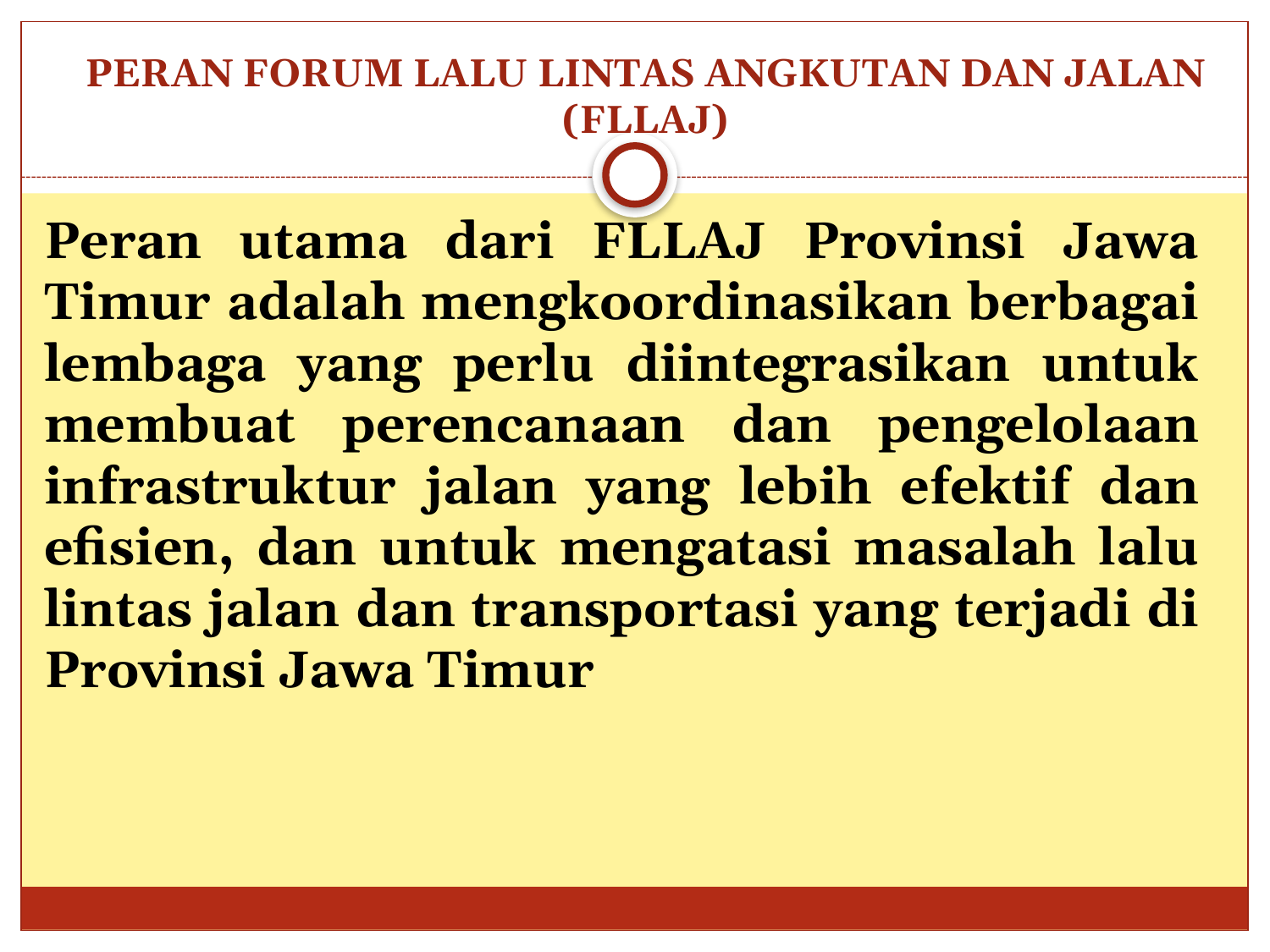

# PERAN FORUM LALU LINTAS ANGKUTAN DAN JALAN (FLLAJ)
Peran utama dari FLLAJ Provinsi Jawa Timur adalah mengkoordinasikan berbagai lembaga yang perlu diintegrasikan untuk membuat perencanaan dan pengelolaan infrastruktur jalan yang lebih efektif dan efisien, dan untuk mengatasi masalah lalu lintas jalan dan transportasi yang terjadi di Provinsi Jawa Timur